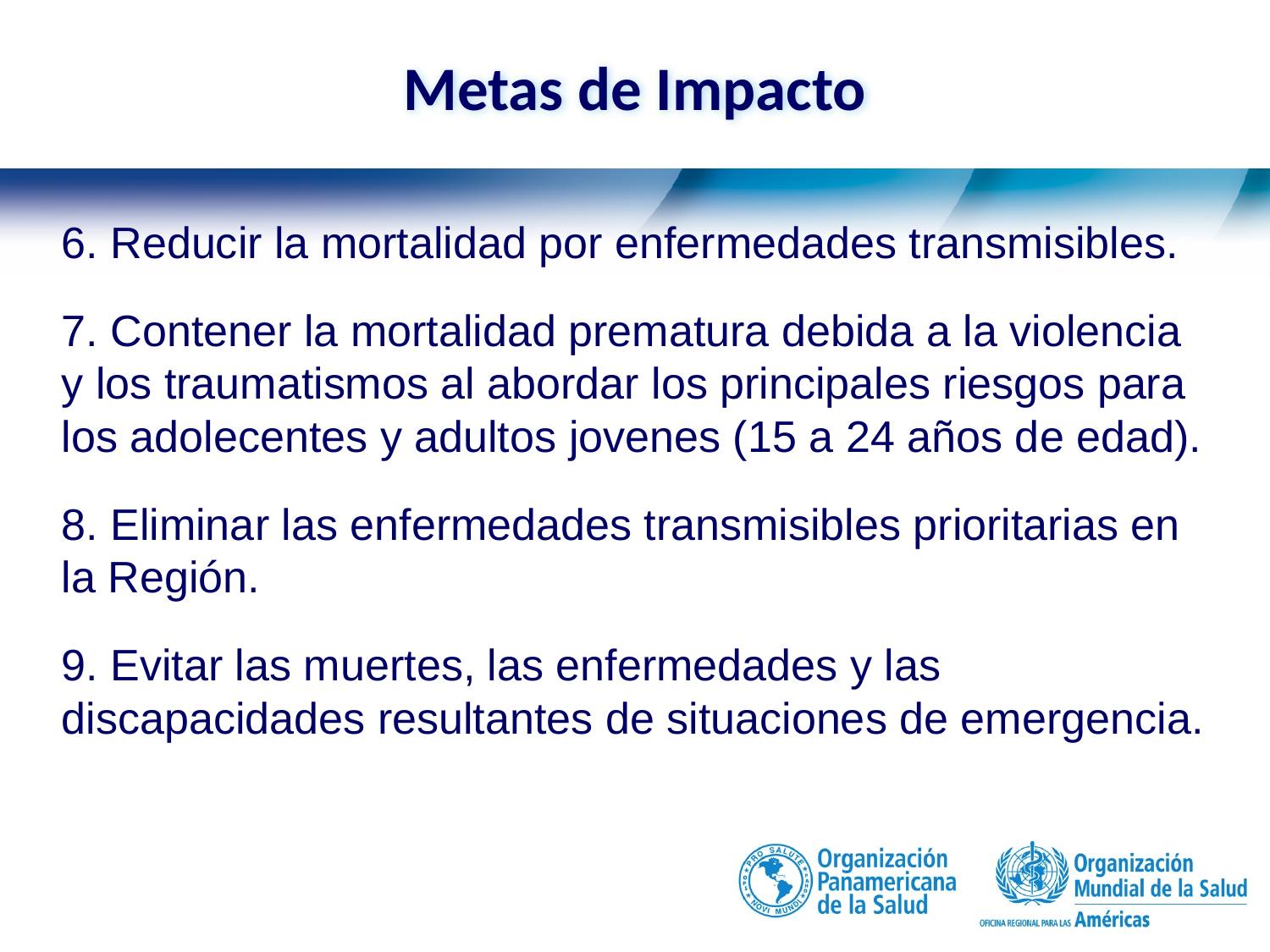

# Metas de Impacto
6. Reducir la mortalidad por enfermedades transmisibles.
7. Contener la mortalidad prematura debida a la violencia y los traumatismos al abordar los principales riesgos para los adolecentes y adultos jovenes (15 a 24 años de edad).
8. Eliminar las enfermedades transmisibles prioritarias en la Región.
9. Evitar las muertes, las enfermedades y las discapacidades resultantes de situaciones de emergencia.